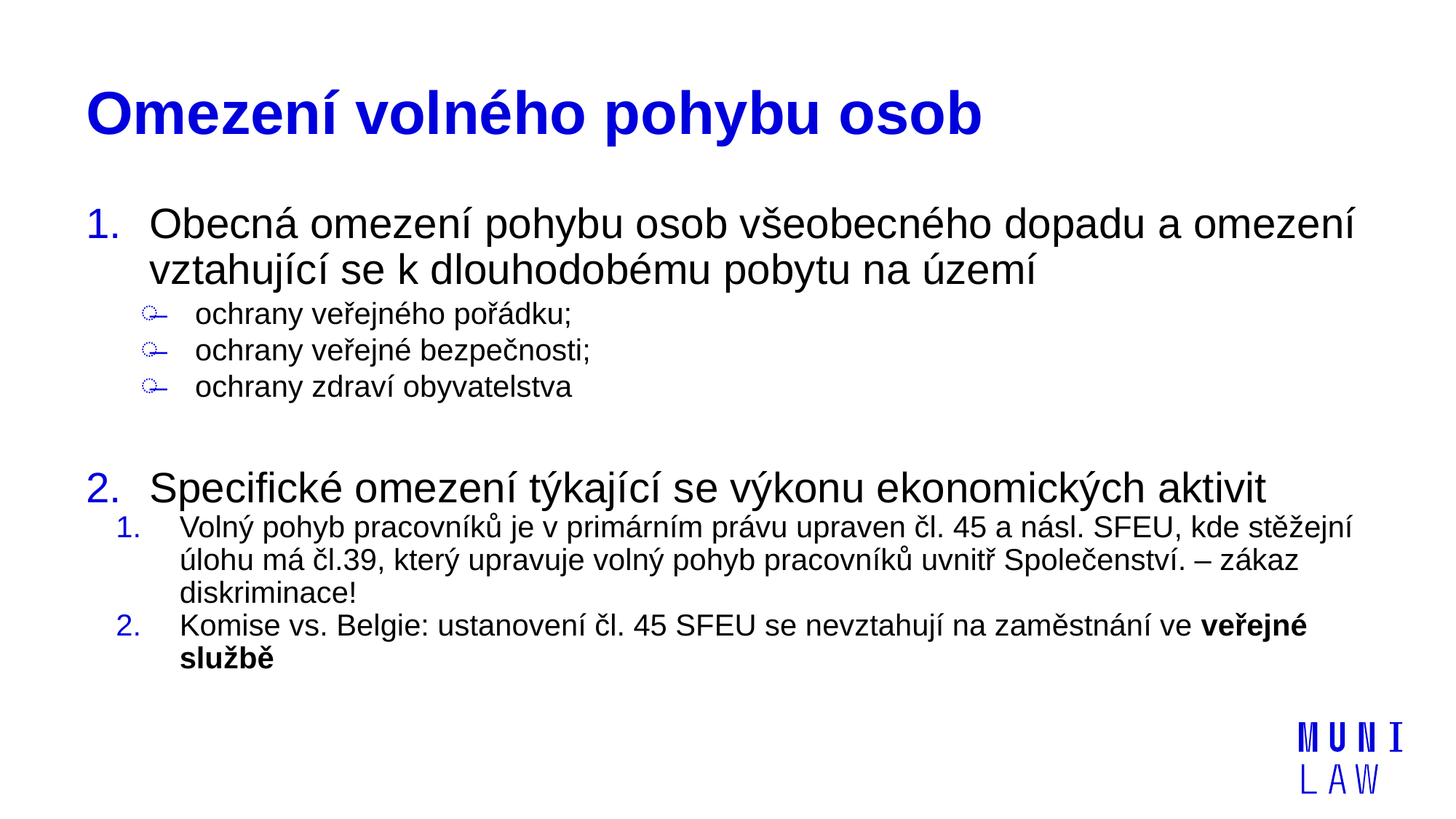

# Omezení volného pohybu osob
Obecná omezení pohybu osob všeobecného dopadu a omezení vztahující se k dlouhodobému pobytu na území
ochrany veřejného pořádku;
ochrany veřejné bezpečnosti;
ochrany zdraví obyvatelstva

Specifické omezení týkající se výkonu ekonomických aktivit
Volný pohyb pracovníků je v primárním právu upraven čl. 45 a násl. SFEU, kde stěžejní úlohu má čl.39, který upravuje volný pohyb pracovníků uvnitř Společenství. – zákaz diskriminace!
Komise vs. Belgie: ustanovení čl. 45 SFEU se nevztahují na zaměstnání ve veřejné službě